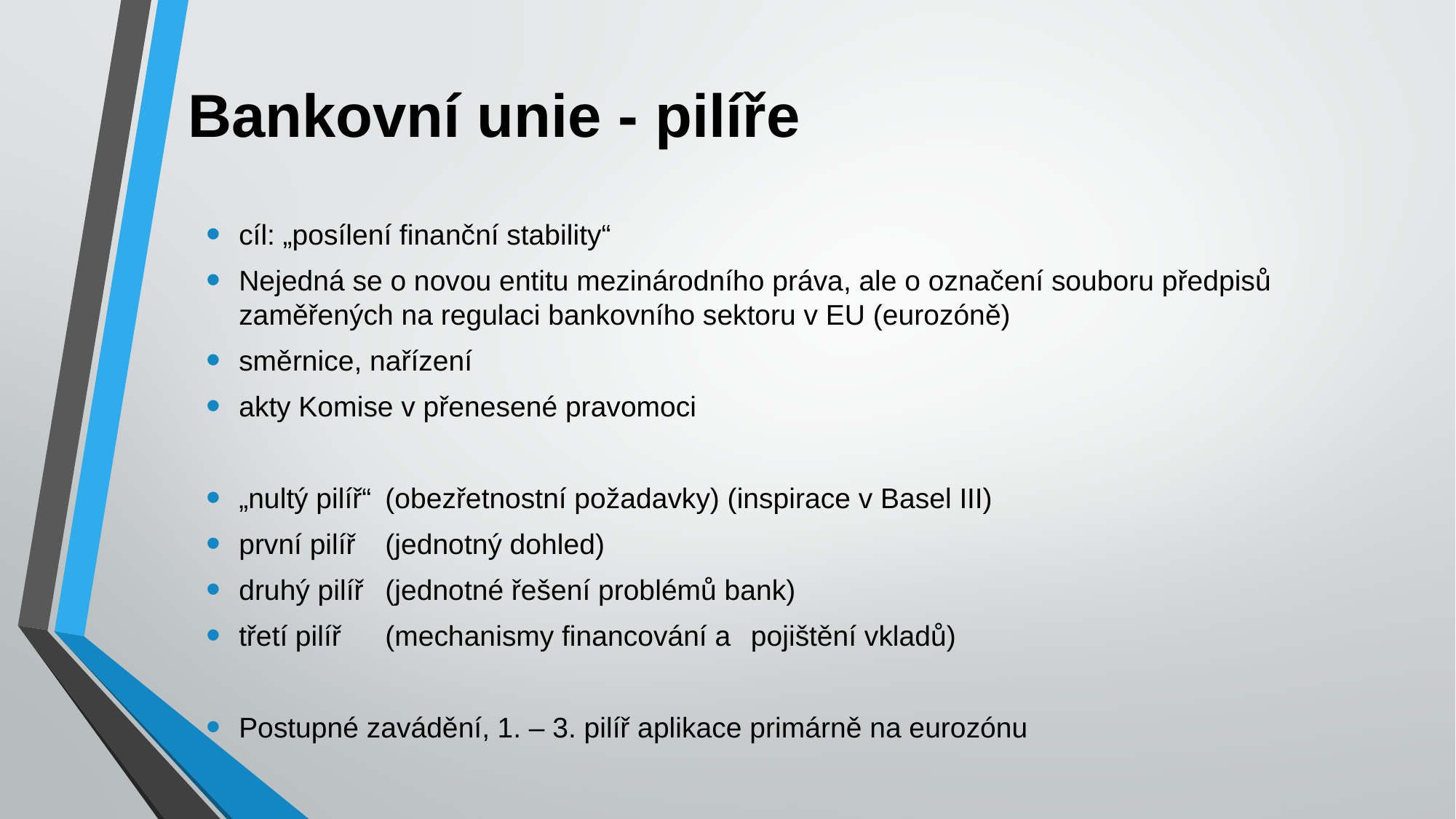

# Bankovní unie - pilíře

cíl: „posílení finanční stability“
Nejedná se o novou entitu mezinárodního práva, ale o označení souboru předpisů zaměřených na regulaci bankovního sektoru v EU (eurozóně)
směrnice, nařízení
akty Komise v přenesené pravomoci

„nultý pilíř“	(obezřetnostní požadavky) (inspirace v Basel III)
první pilíř	(jednotný dohled)
druhý pilíř	(jednotné řešení problémů bank)
třetí pilíř		(mechanismy financování a 	pojištění vkladů)

Postupné zavádění, 1. – 3. pilíř aplikace primárně na eurozónu